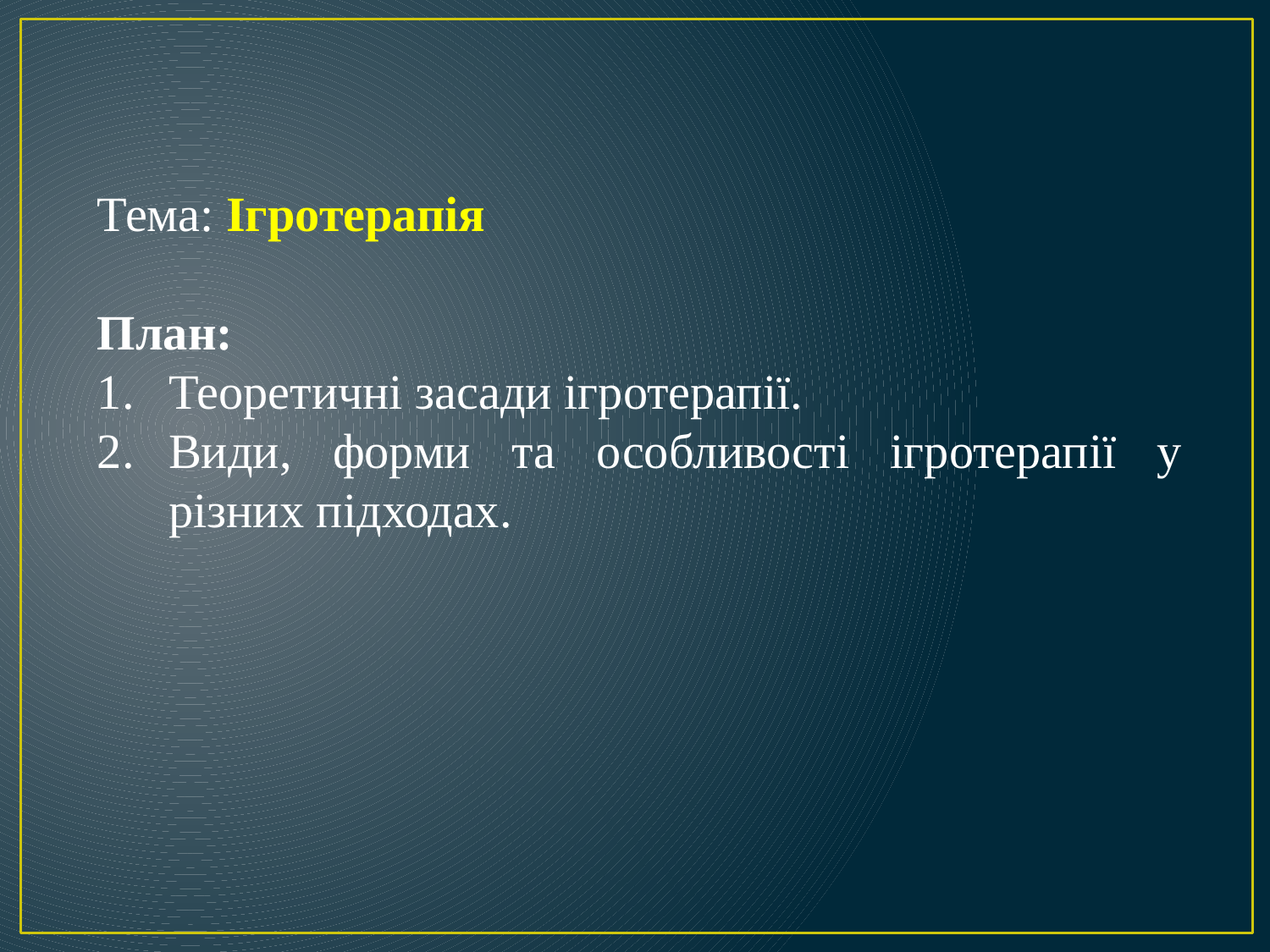

Тема: Ігротерапія

План:
Теоретичні засади ігротерапії.
Види, форми та особливості ігротерапії у різних підходах.